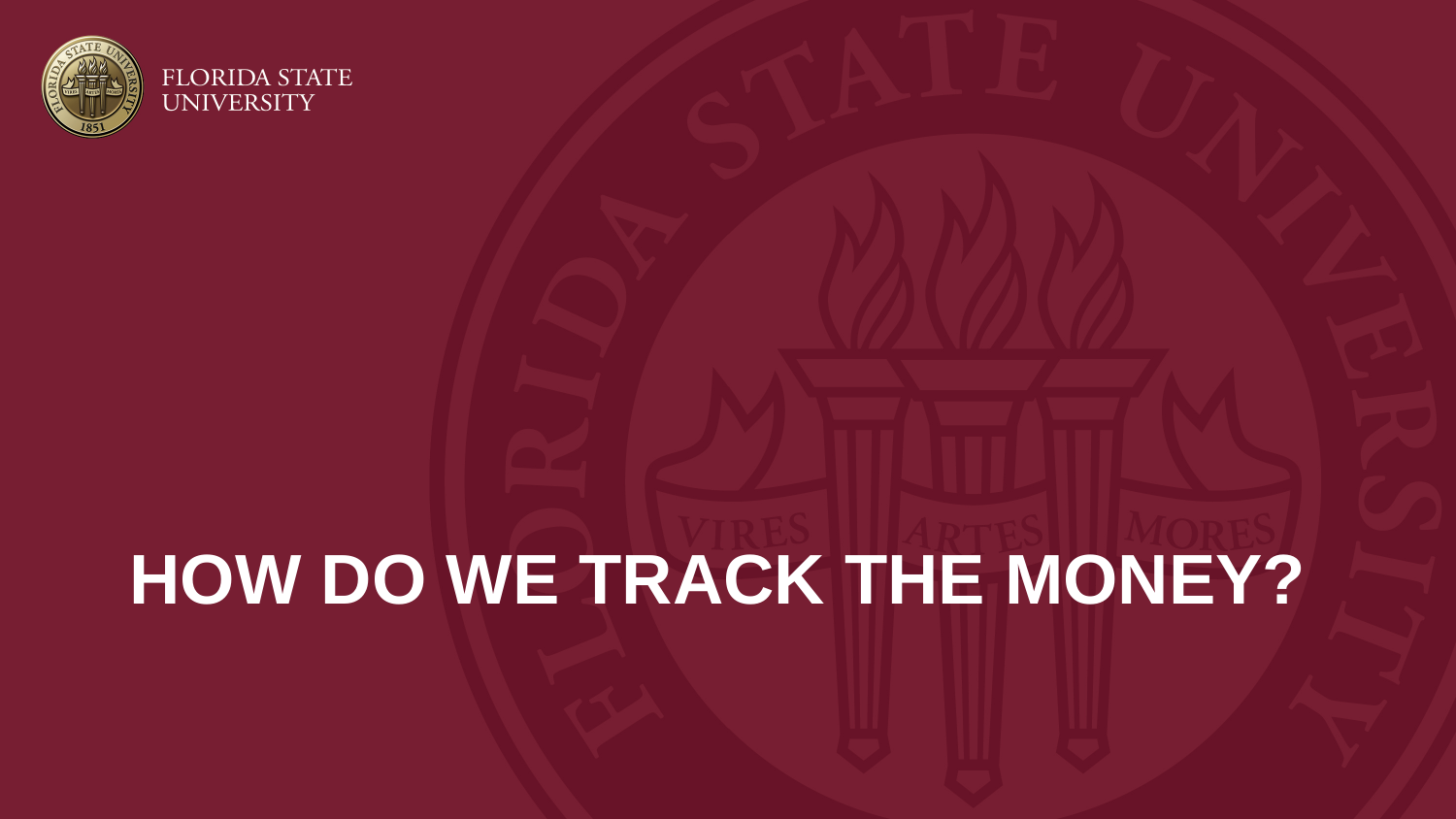

# How do we track the money?